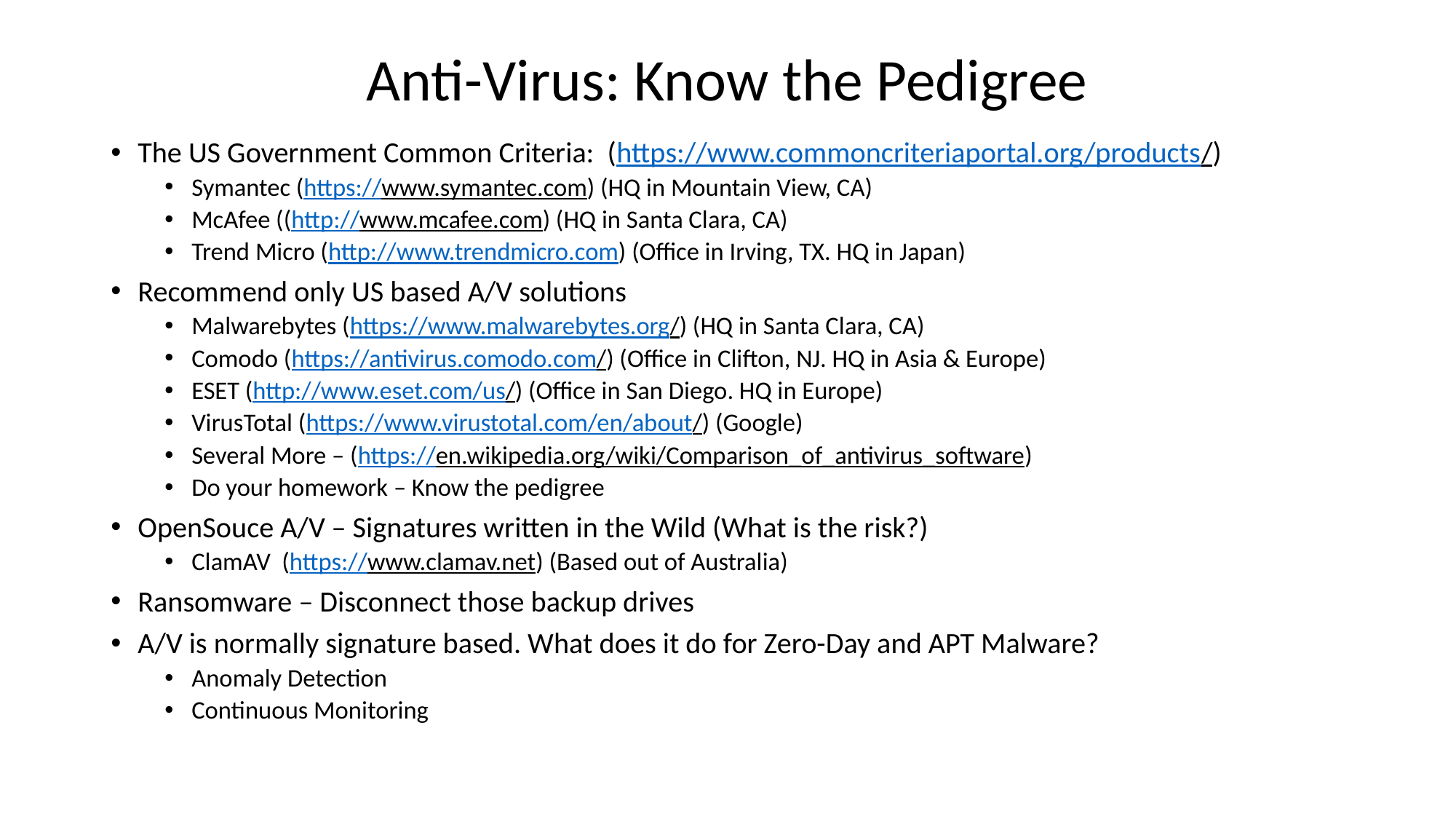

# Anti-Virus: Know the Pedigree
The US Government Common Criteria:  (https://www.commoncriteriaportal.org/products/)
Symantec (https://www.symantec.com) (HQ in Mountain View, CA)
McAfee ((http://www.mcafee.com) (HQ in Santa Clara, CA)
Trend Micro (http://www.trendmicro.com) (Office in Irving, TX. HQ in Japan)
Recommend only US based A/V solutions
Malwarebytes (https://www.malwarebytes.org/) (HQ in Santa Clara, CA)
Comodo (https://antivirus.comodo.com/) (Office in Clifton, NJ. HQ in Asia & Europe)
ESET (http://www.eset.com/us/) (Office in San Diego. HQ in Europe)
VirusTotal (https://www.virustotal.com/en/about/) (Google)
Several More – (https://en.wikipedia.org/wiki/Comparison_of_antivirus_software)
Do your homework – Know the pedigree
OpenSouce A/V – Signatures written in the Wild (What is the risk?)
ClamAV  (https://www.clamav.net) (Based out of Australia)
Ransomware – Disconnect those backup drives
A/V is normally signature based. What does it do for Zero-Day and APT Malware?
Anomaly Detection
Continuous Monitoring